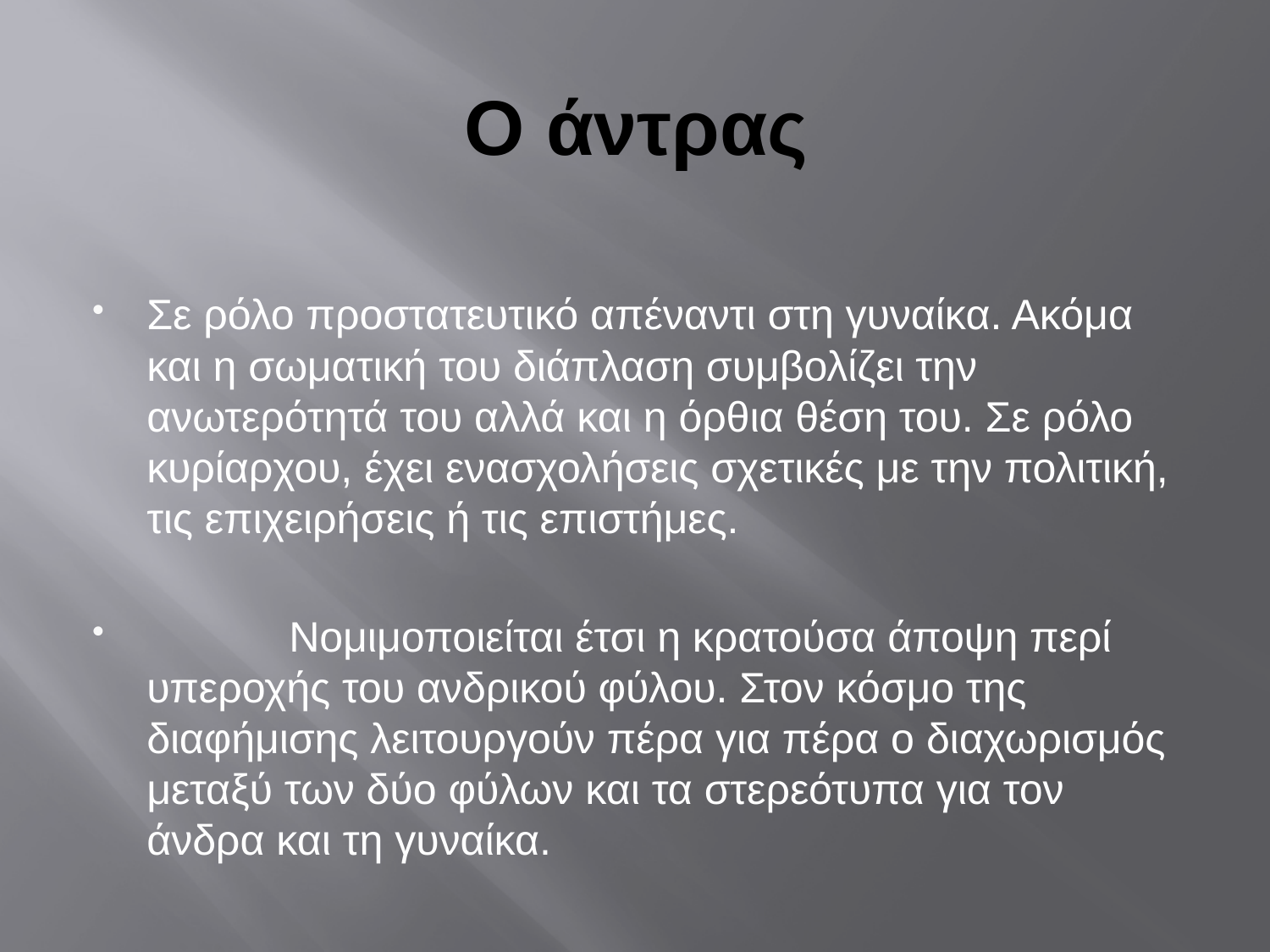

# Ο άντρας

Σε ρόλο προστατευτικό απέναντι στη γυναίκα. Ακόμα και η σωματική του διάπλαση συμβολίζει την ανωτερότητά του αλλά και η όρθια θέση του. Σε ρόλο κυρίαρχου, έχει ενασχολήσεις σχετικές με την πολιτική, τις επιχειρήσεις ή τις επιστήμες.

            Νομιμοποιείται έτσι η κρατούσα άποψη περί υπεροχής του ανδρικού φύλου. Στον κόσμο της διαφήμισης λειτουργούν πέρα για πέρα ο διαχωρισμός μεταξύ των δύο φύλων και τα στερεότυπα για τον άνδρα και τη γυναίκα.